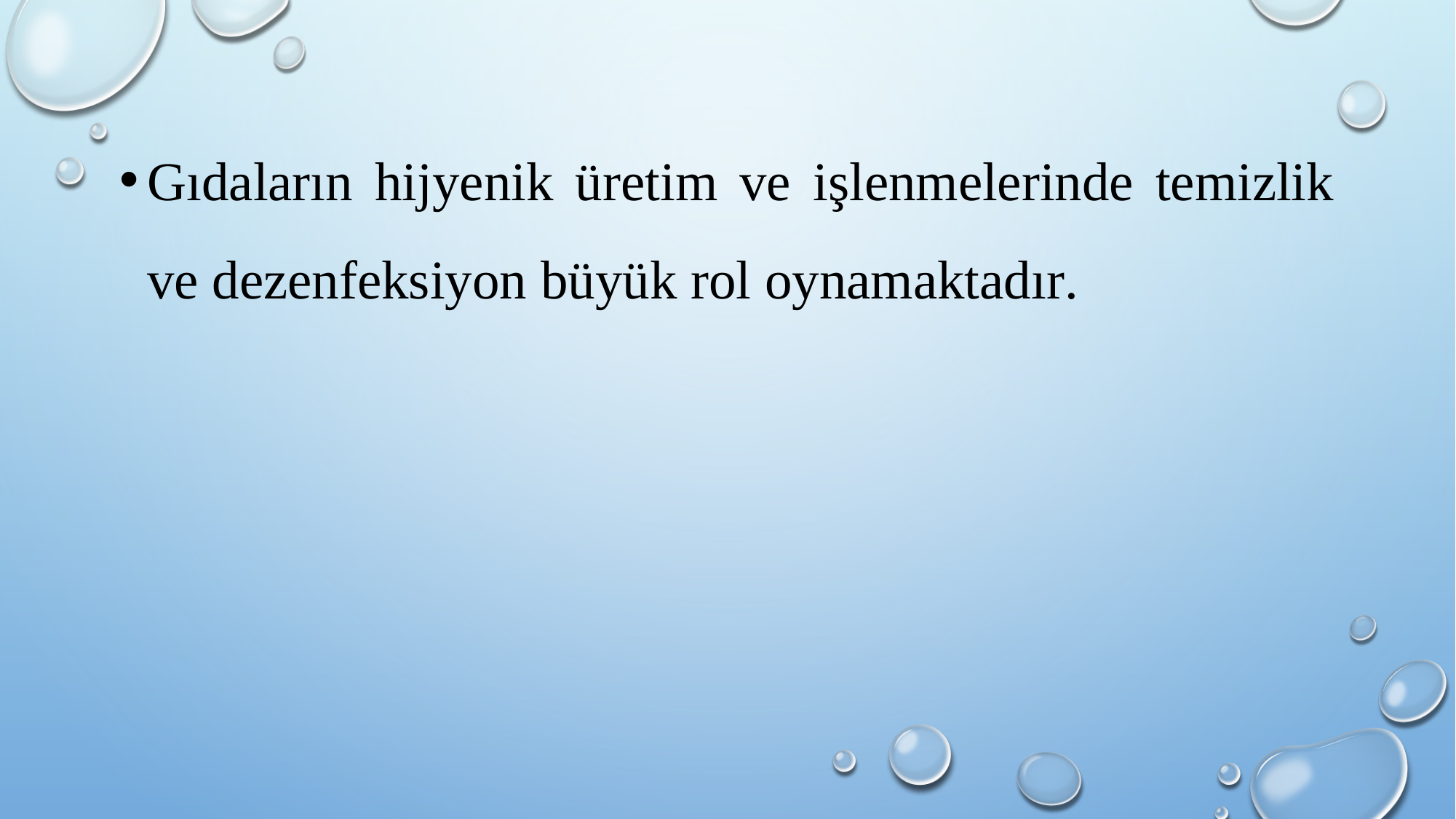

Gıdaların hijyenik üretim ve işlenmelerinde temizlik ve dezenfeksiyon büyük rol oynamaktadır.